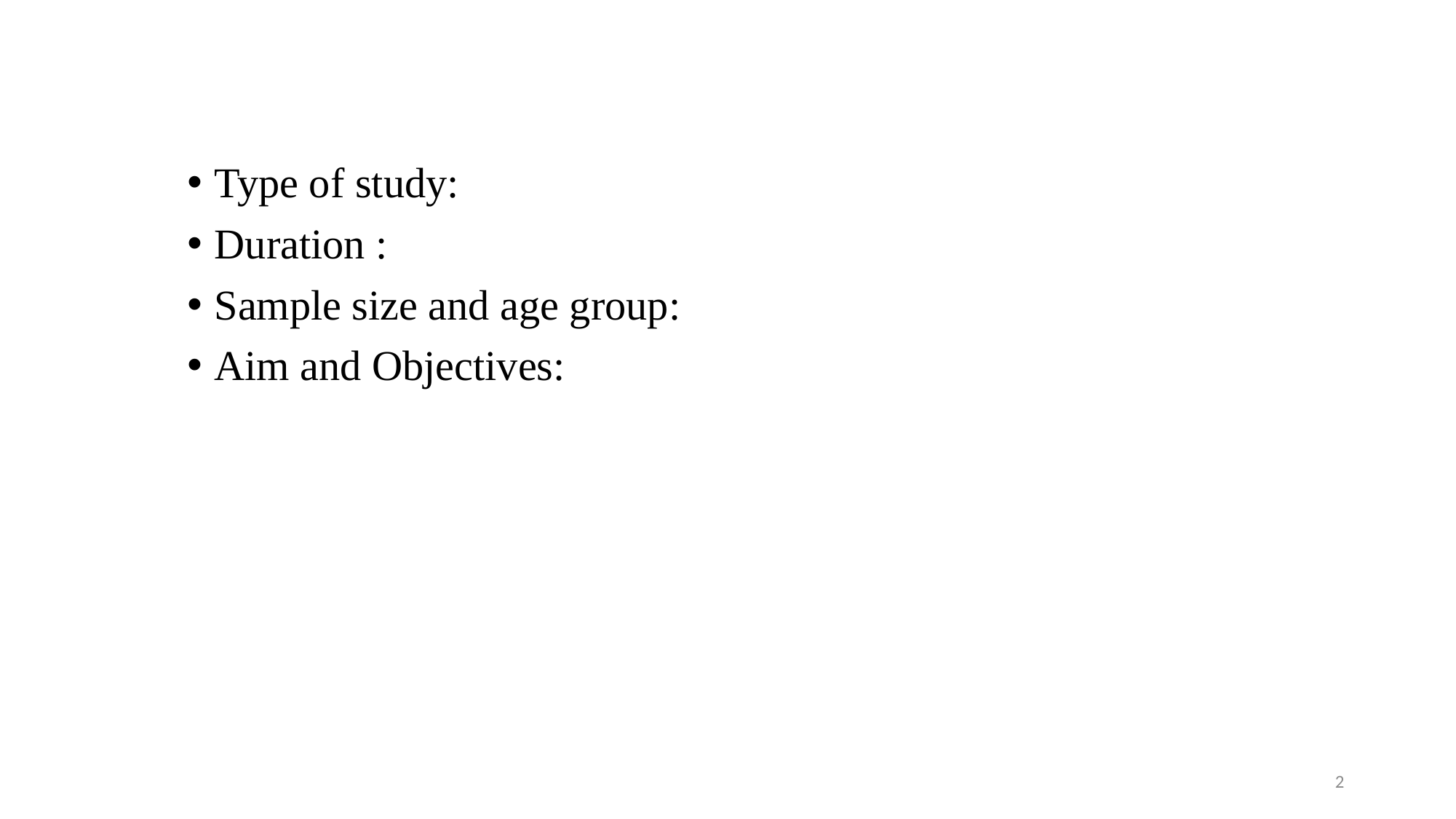

Type of study:
Duration :
Sample size and age group:
Aim and Objectives:

2